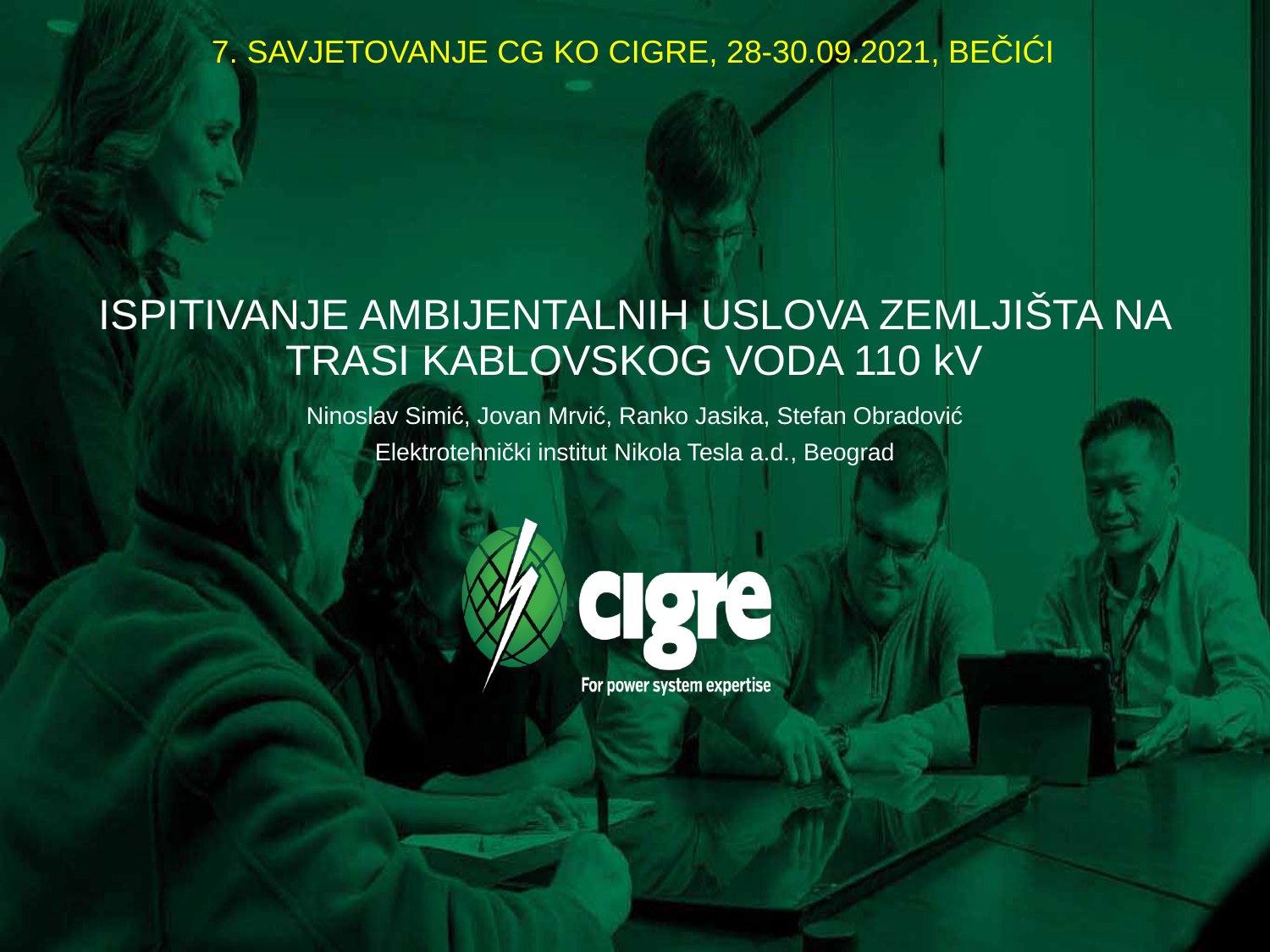

7. SAVJETOVANJE CG KO CIGRE, 28-30.09.2021, BEČIĆI
# ISPITIVANJE AMBIJENTALNIH USLOVA ZEMLJIŠTA NA TRASI KABLOVSKOG VODA 110 kV
Ninoslav Simić, Jovan Mrvić, Ranko Jasika, Stefan Obradović
Elektrotehnički institut Nikola Tesla a.d., Beograd